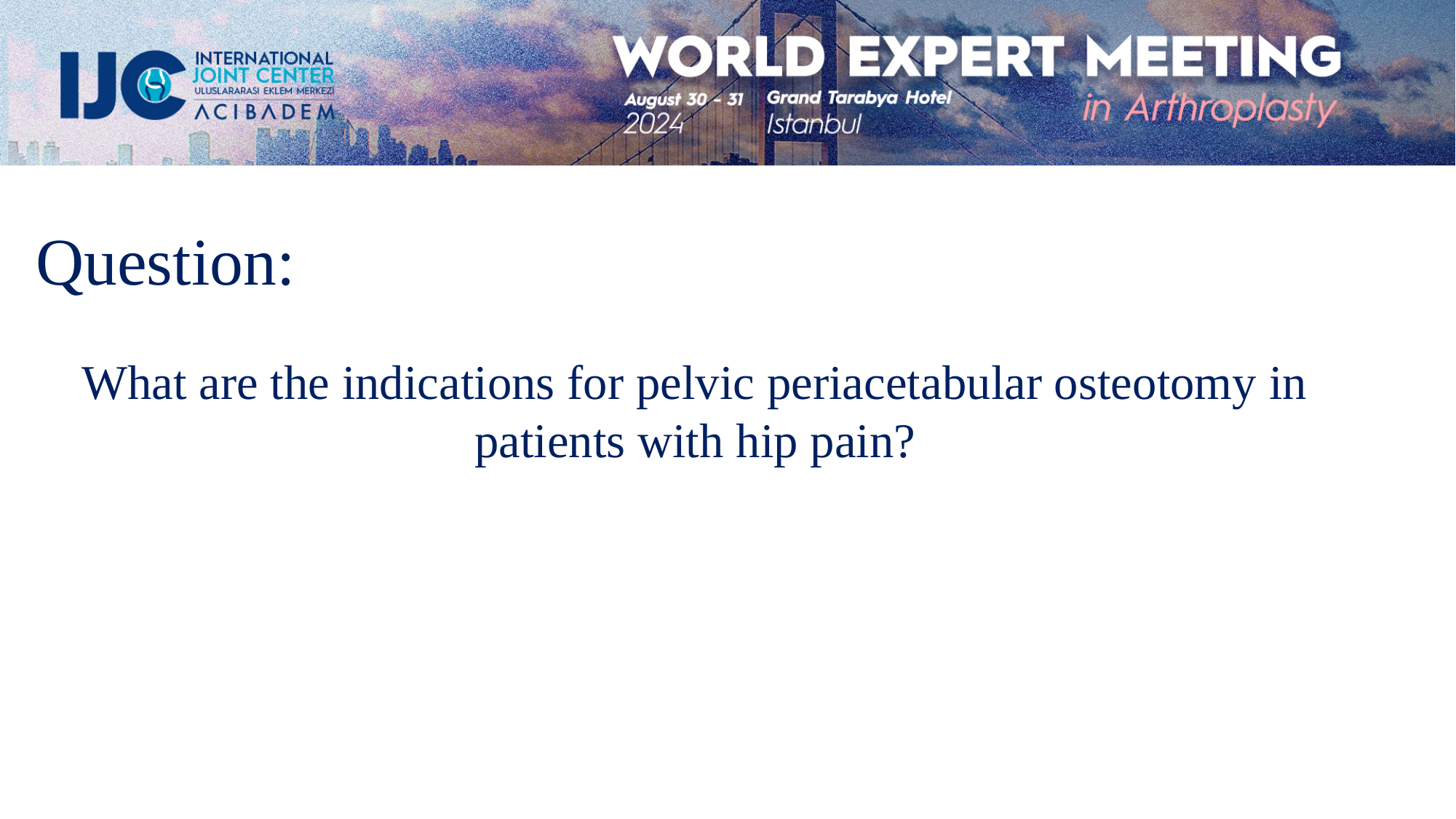

Question:
What are the indications for pelvic periacetabular osteotomy in patients with hip pain?